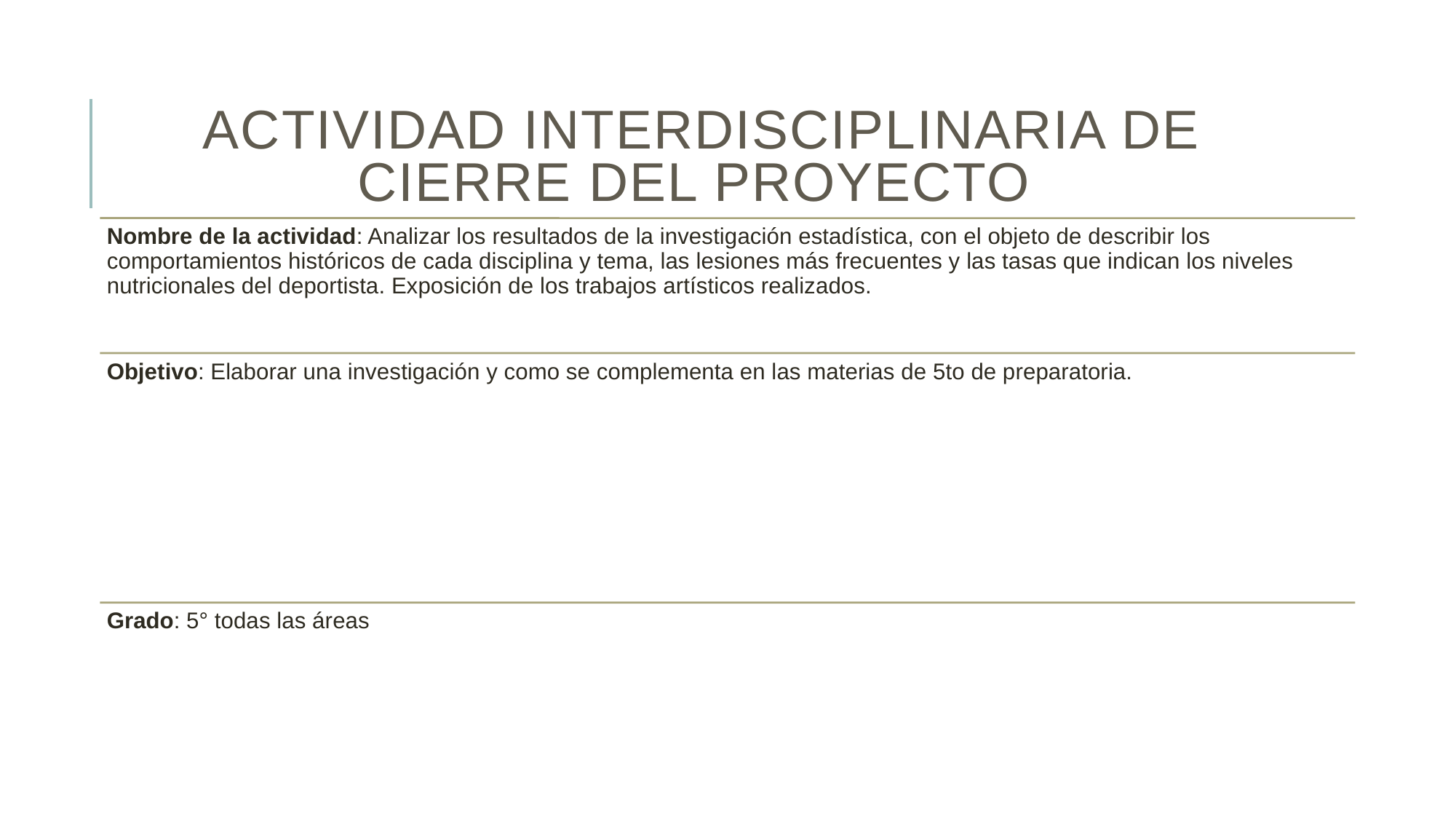

# Actividad interdisciplinaria de cierre del proyecto
Nombre de la actividad: Analizar los resultados de la investigación estadística, con el objeto de describir los comportamientos históricos de cada disciplina y tema, las lesiones más frecuentes y las tasas que indican los niveles nutricionales del deportista. Exposición de los trabajos artísticos realizados.
Objetivo: Elaborar una investigación y como se complementa en las materias de 5to de preparatoria.
Grado: 5° todas las áreas